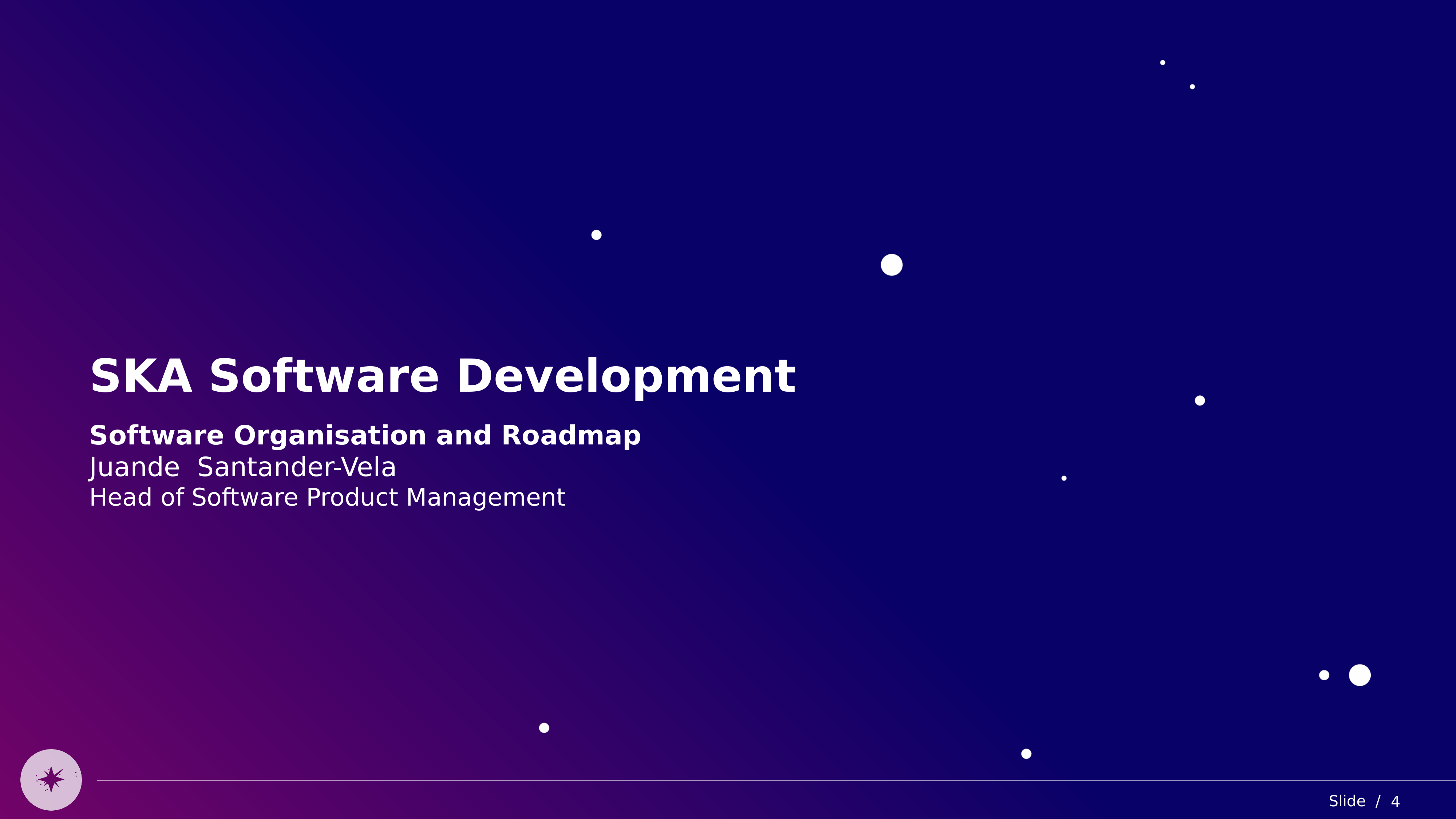

# SKA Software Development
Software Organisation and Roadmap
Juande  Santander-Vela
Head of Software Product Management
4